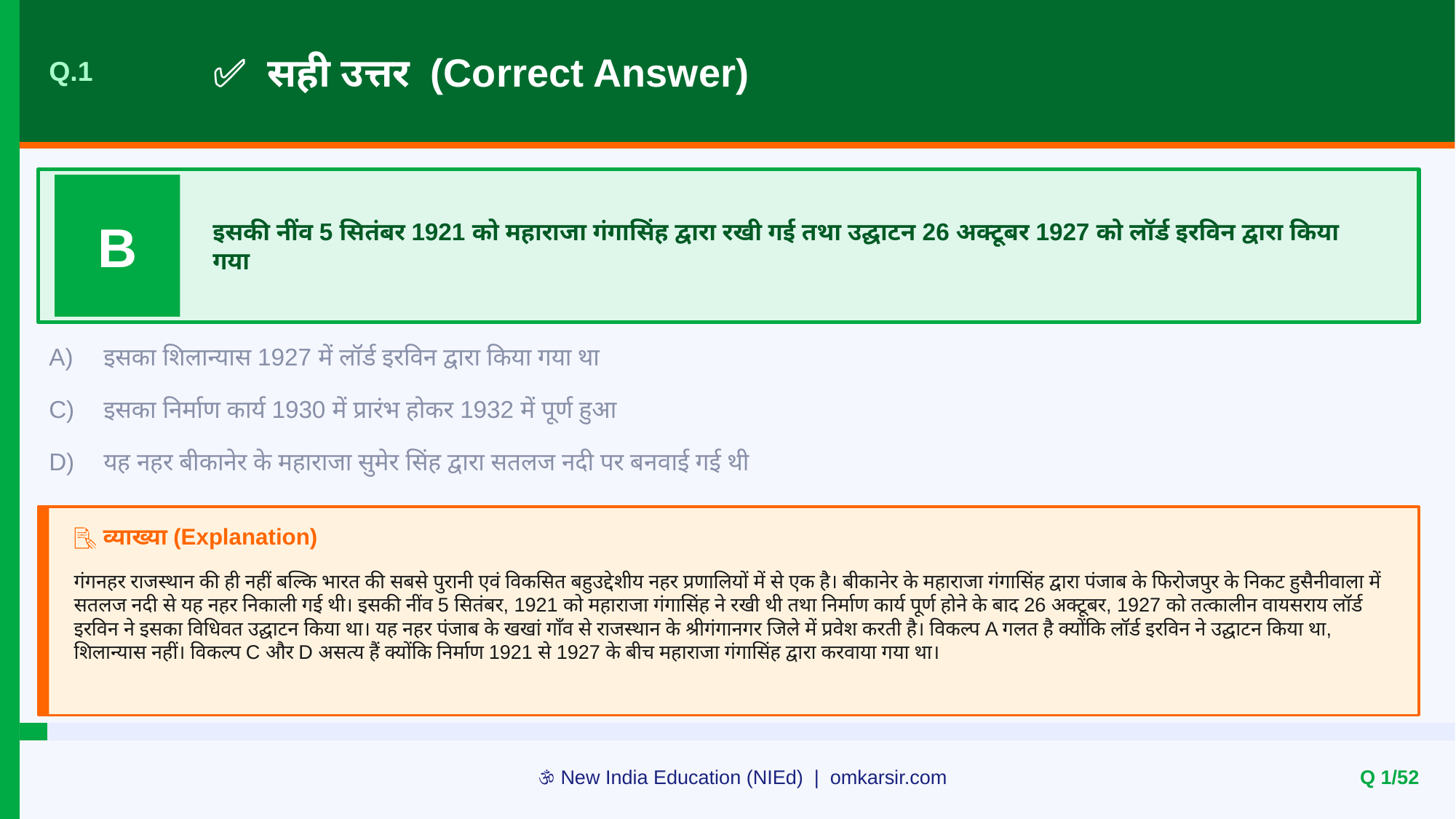

✅  सही उत्तर  (Correct Answer)
Q.1

B
इसकी नींव 5 सितंबर 1921 को महाराजा गंगासिंह द्वारा रखी गई तथा उद्घाटन 26 अक्टूबर 1927 को लॉर्ड इरविन द्वारा किया गया
A)
इसका शिलान्यास 1927 में लॉर्ड इरविन द्वारा किया गया था
C)
इसका निर्माण कार्य 1930 में प्रारंभ होकर 1932 में पूर्ण हुआ
D)
यह नहर बीकानेर के महाराजा सुमेर सिंह द्वारा सतलज नदी पर बनवाई गई थी

📝 व्याख्या (Explanation)
गंगनहर राजस्थान की ही नहीं बल्कि भारत की सबसे पुरानी एवं विकसित बहुउद्देशीय नहर प्रणालियों में से एक है। बीकानेर के महाराजा गंगासिंह द्वारा पंजाब के फिरोजपुर के निकट हुसैनीवाला में सतलज नदी से यह नहर निकाली गई थी। इसकी नींव 5 सितंबर, 1921 को महाराजा गंगासिंह ने रखी थी तथा निर्माण कार्य पूर्ण होने के बाद 26 अक्टूबर, 1927 को तत्कालीन वायसराय लॉर्ड इरविन ने इसका विधिवत उद्घाटन किया था। यह नहर पंजाब के खखां गाँव से राजस्थान के श्रीगंगानगर जिले में प्रवेश करती है। विकल्प A गलत है क्योंकि लॉर्ड इरविन ने उद्घाटन किया था, शिलान्यास नहीं। विकल्प C और D असत्य हैं क्योंकि निर्माण 1921 से 1927 के बीच महाराजा गंगासिंह द्वारा करवाया गया था।

🕉️ New India Education (NIEd)  |  omkarsir.com
Q 1/52